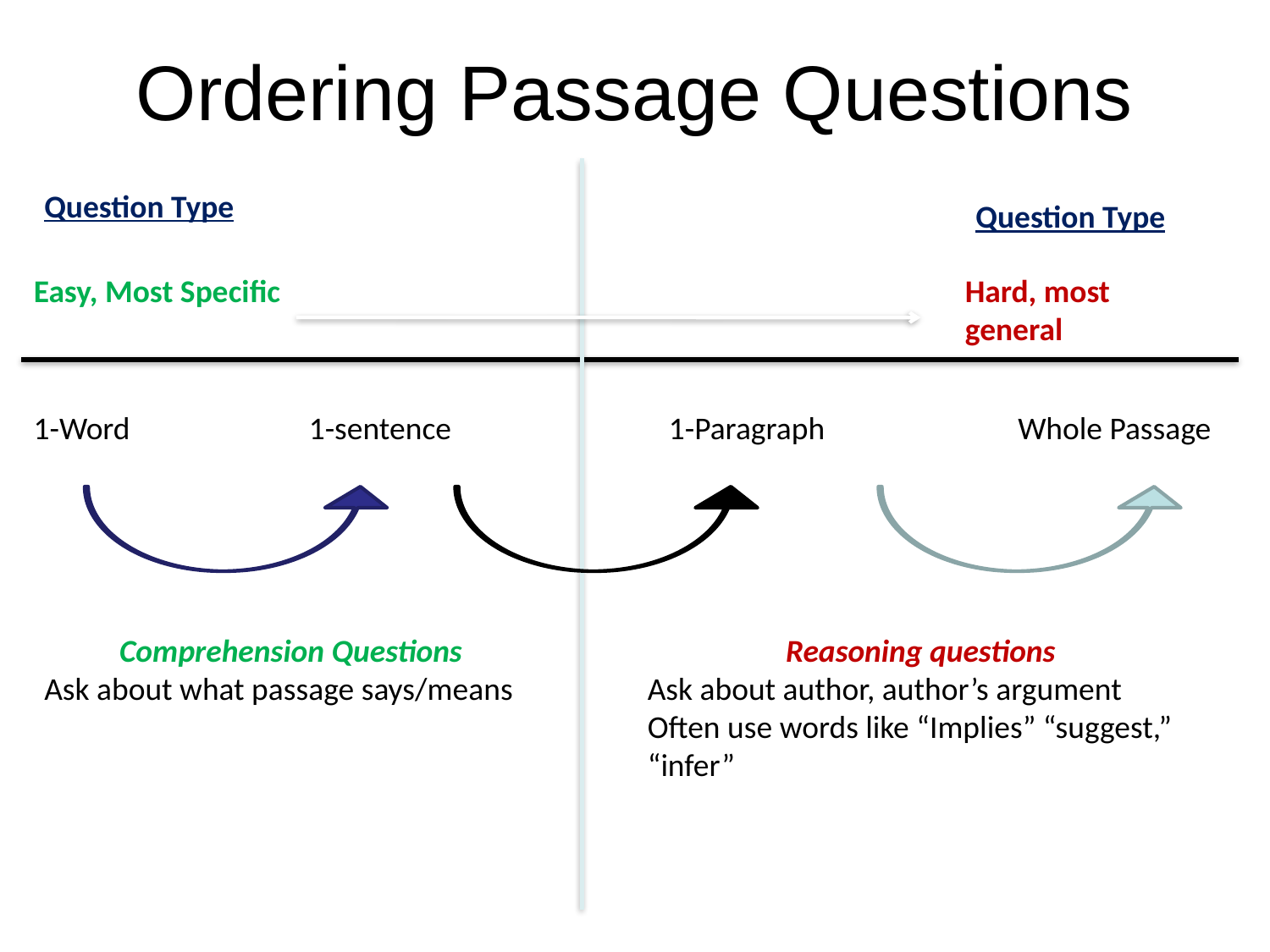

# Ordering Passage Questions
Question Type
Question Type
Easy, Most Specific
Hard, most general
1-Word
1-sentence
1-Paragraph
Whole Passage

Comprehension Questions
Ask about what passage says/means

Reasoning questions
Ask about author, author’s argument
Often use words like “Implies” “suggest,” “infer”